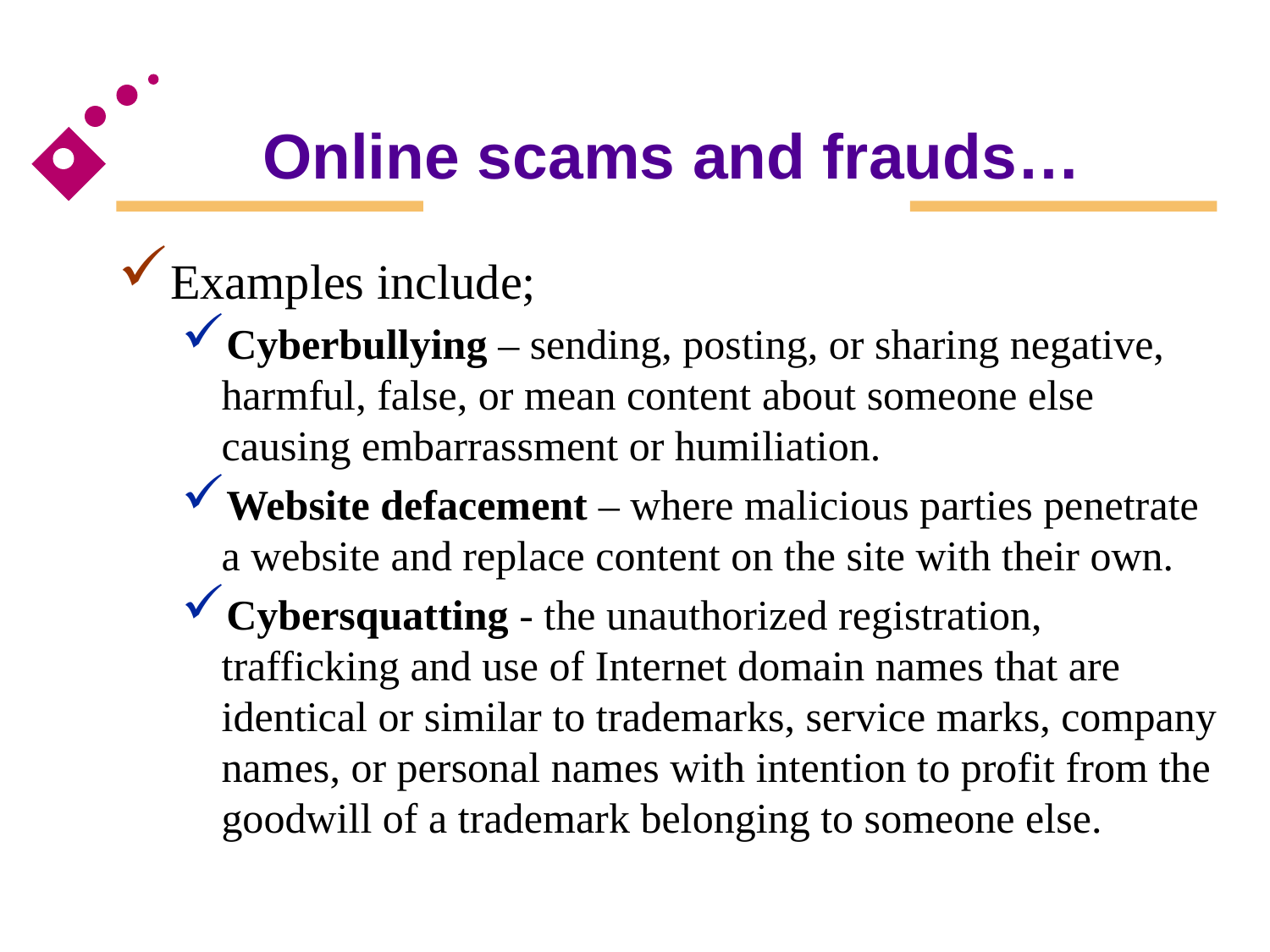

# Online scams and frauds…
Examples include;
Cyberbullying – sending, posting, or sharing negative, harmful, false, or mean content about someone else causing embarrassment or humiliation.
Website defacement – where malicious parties penetrate a website and replace content on the site with their own.
Cybersquatting - the unauthorized registration, trafficking and use of Internet domain names that are identical or similar to trademarks, service marks, company names, or personal names with intention to profit from the goodwill of a trademark belonging to someone else.